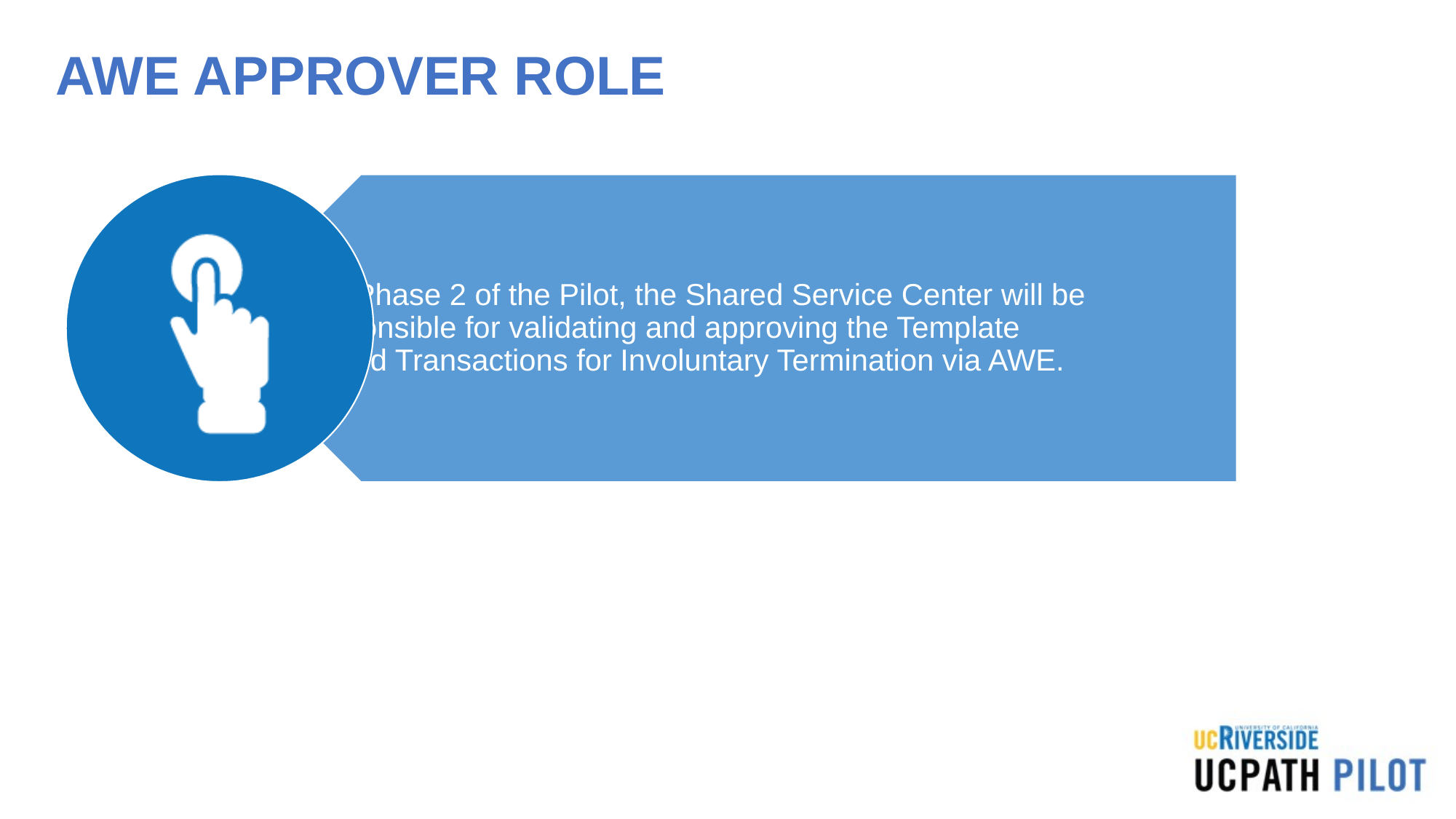

# AWE APPROVER ROLE
For Phase 2 of the Pilot, the Shared Service Center will be responsible for validating and approving the Template Based Transactions for Involuntary Termination via AWE.